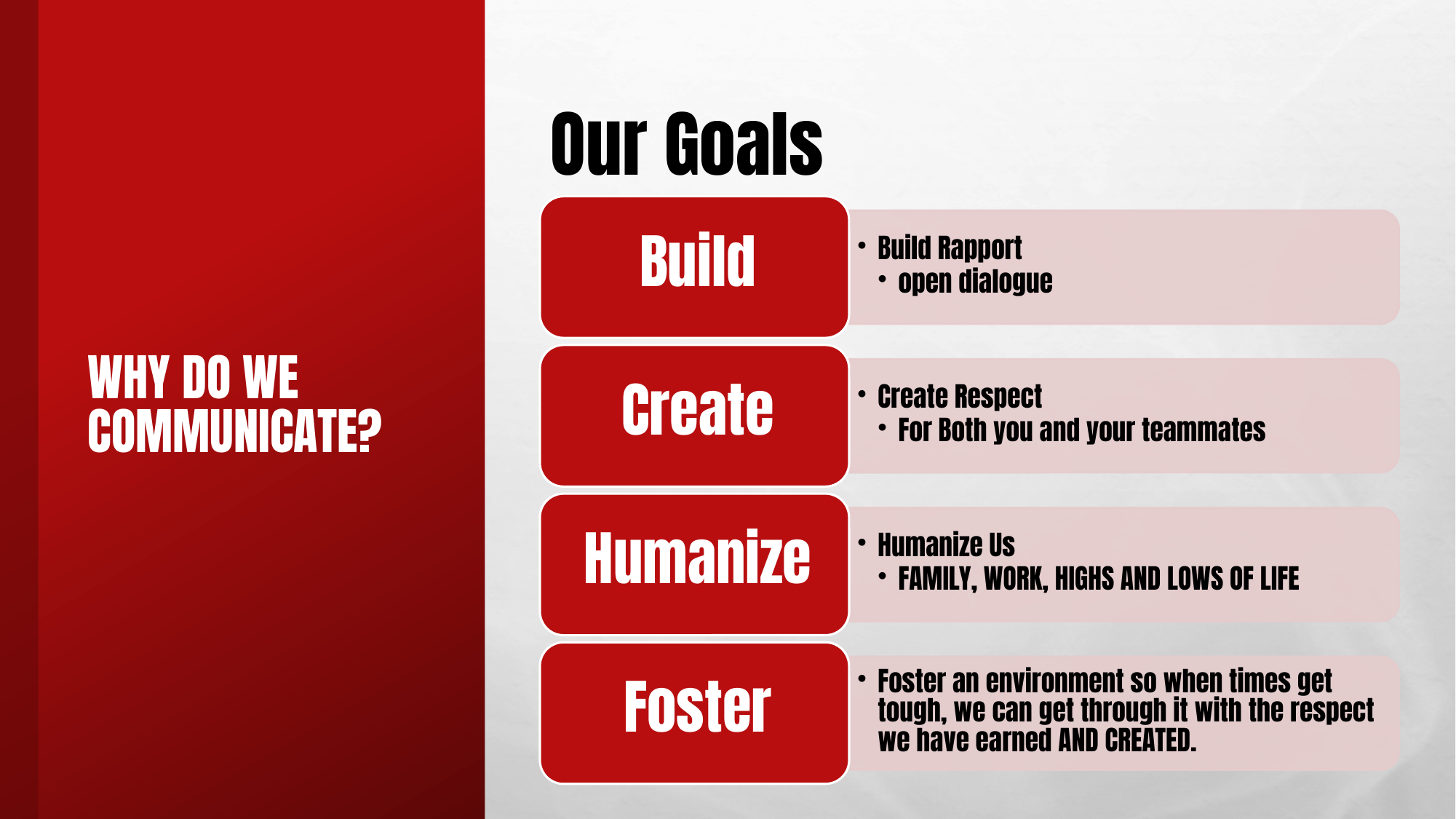

Our Goals
# Why do we communicate?
Build Rapport
open dialogue
Build
Create Respect
For Both you and your teammates
Create
Humanize Us
FAMILY, WORK, HIGHS AND LOWS OF LIFE
Humanize
Foster an environment so when times get tough, we can get through it with the respect we have earned AND CREATED.
Foster